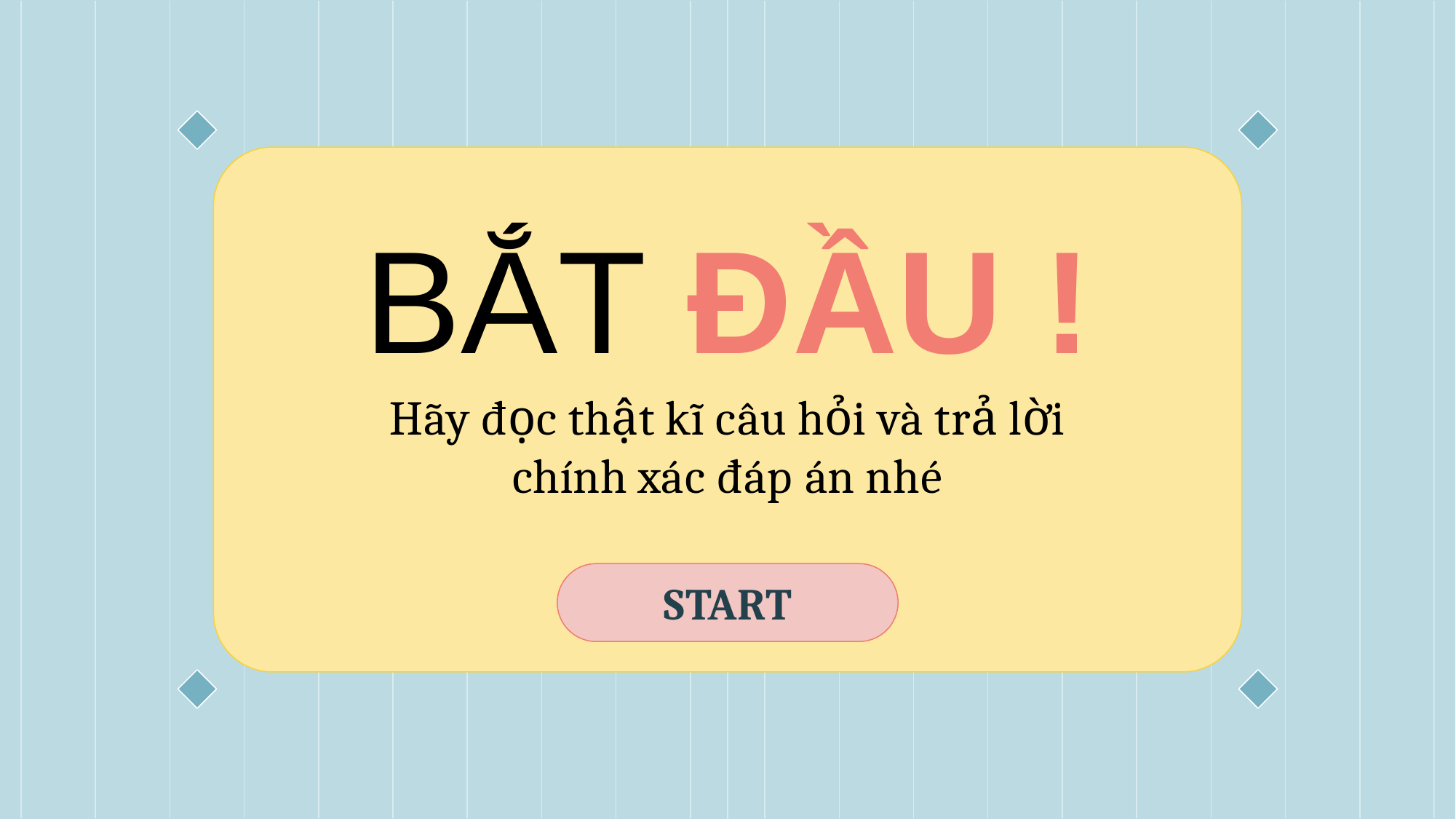

# BẮT ĐẦU !
Hãy đọc thật kĩ câu hỏi và trả lời chính xác đáp án nhé
START